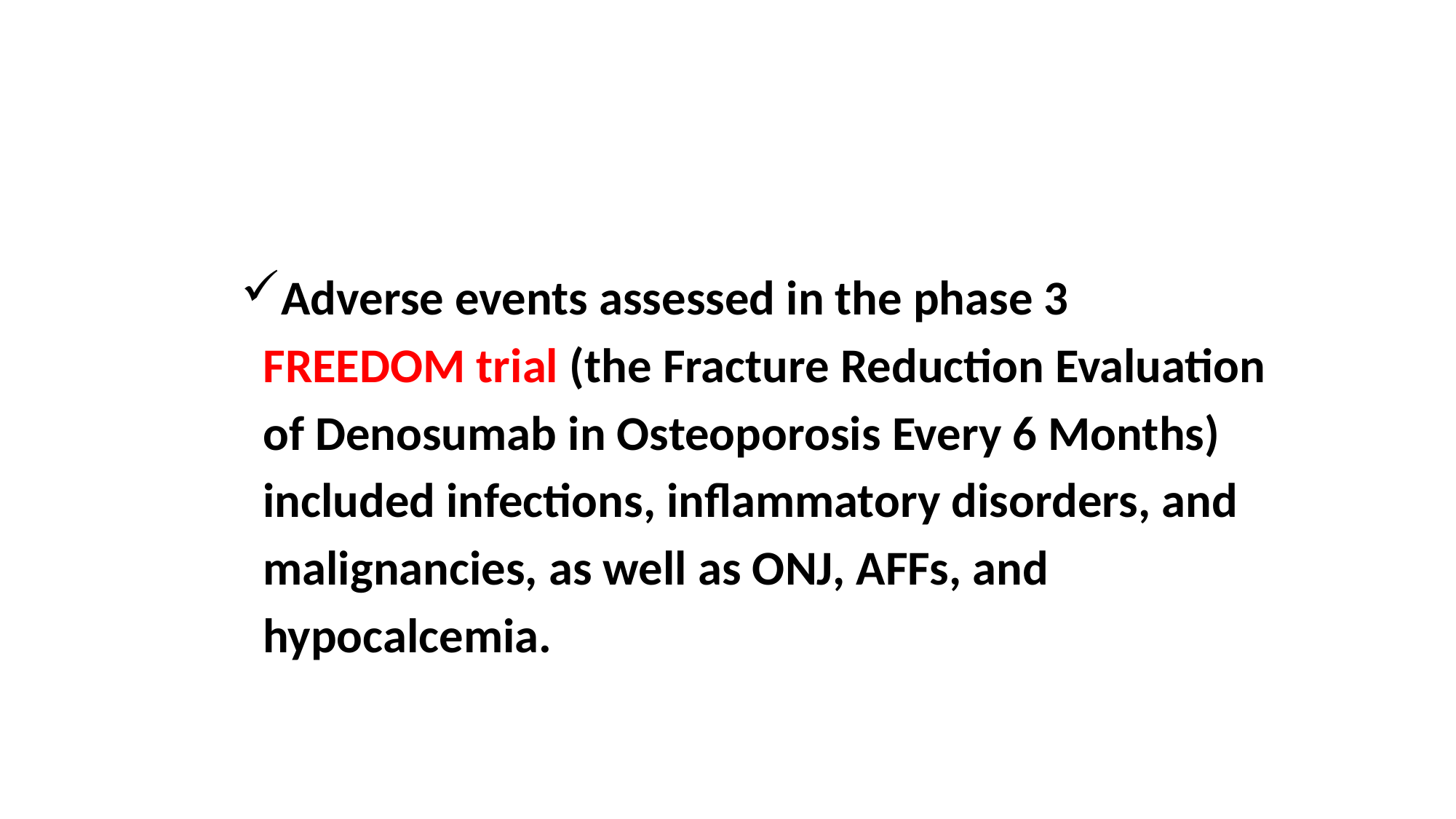

Adverse events assessed in the phase 3
  FREEDOM trial (the Fracture Reduction Evaluation
  of Denosumab in Osteoporosis Every 6 Months)
  included infections, inflammatory disorders, and
  malignancies, as well as ONJ, AFFs, and
  hypocalcemia.